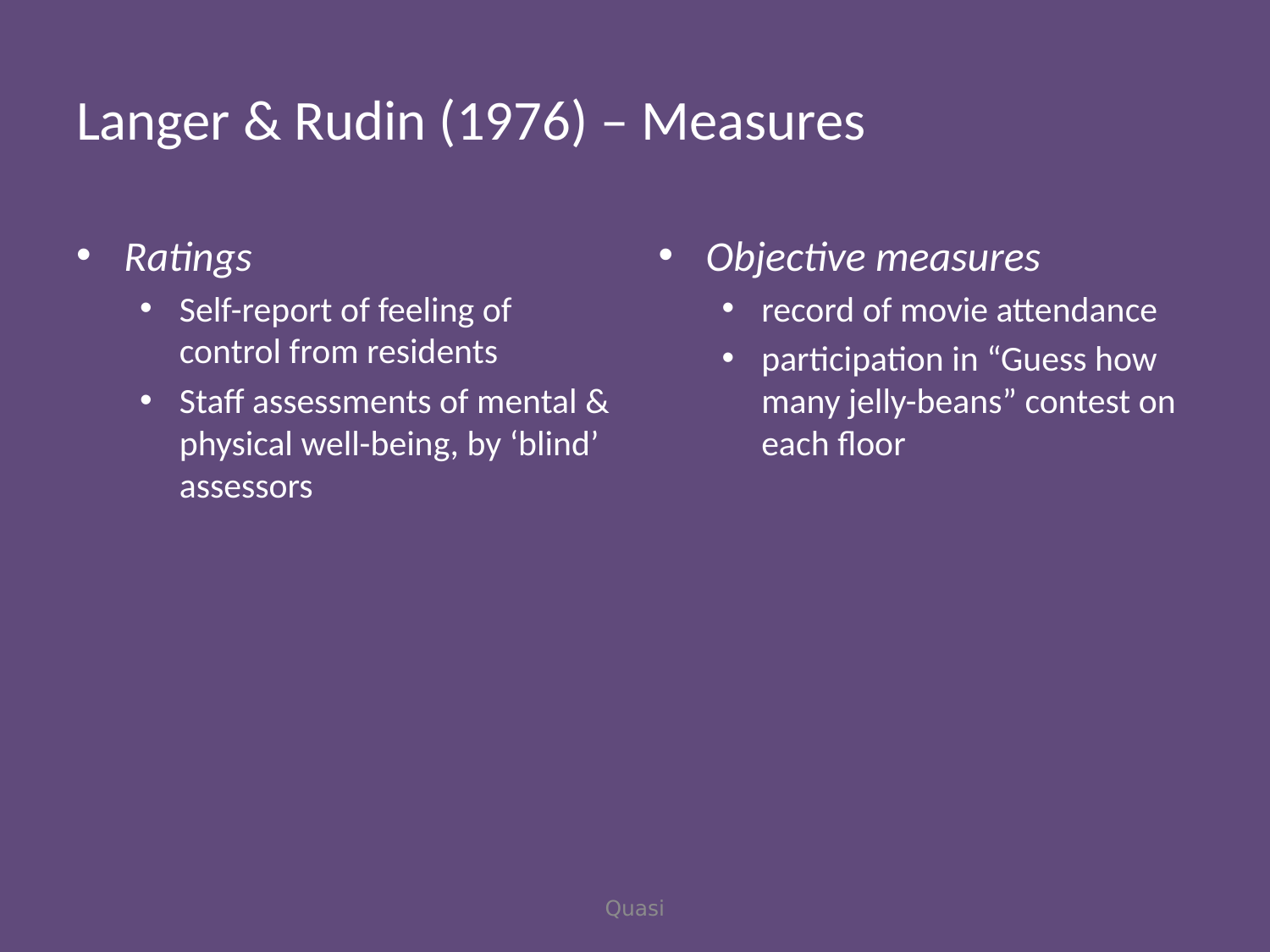

# Langer & Rudin (1976) – Measures
Ratings
Self-report of feeling of control from residents
Staff assessments of mental & physical well-being, by ‘blind’ assessors
Objective measures
record of movie attendance
participation in “Guess how many jelly-beans” contest on each floor

Quasi